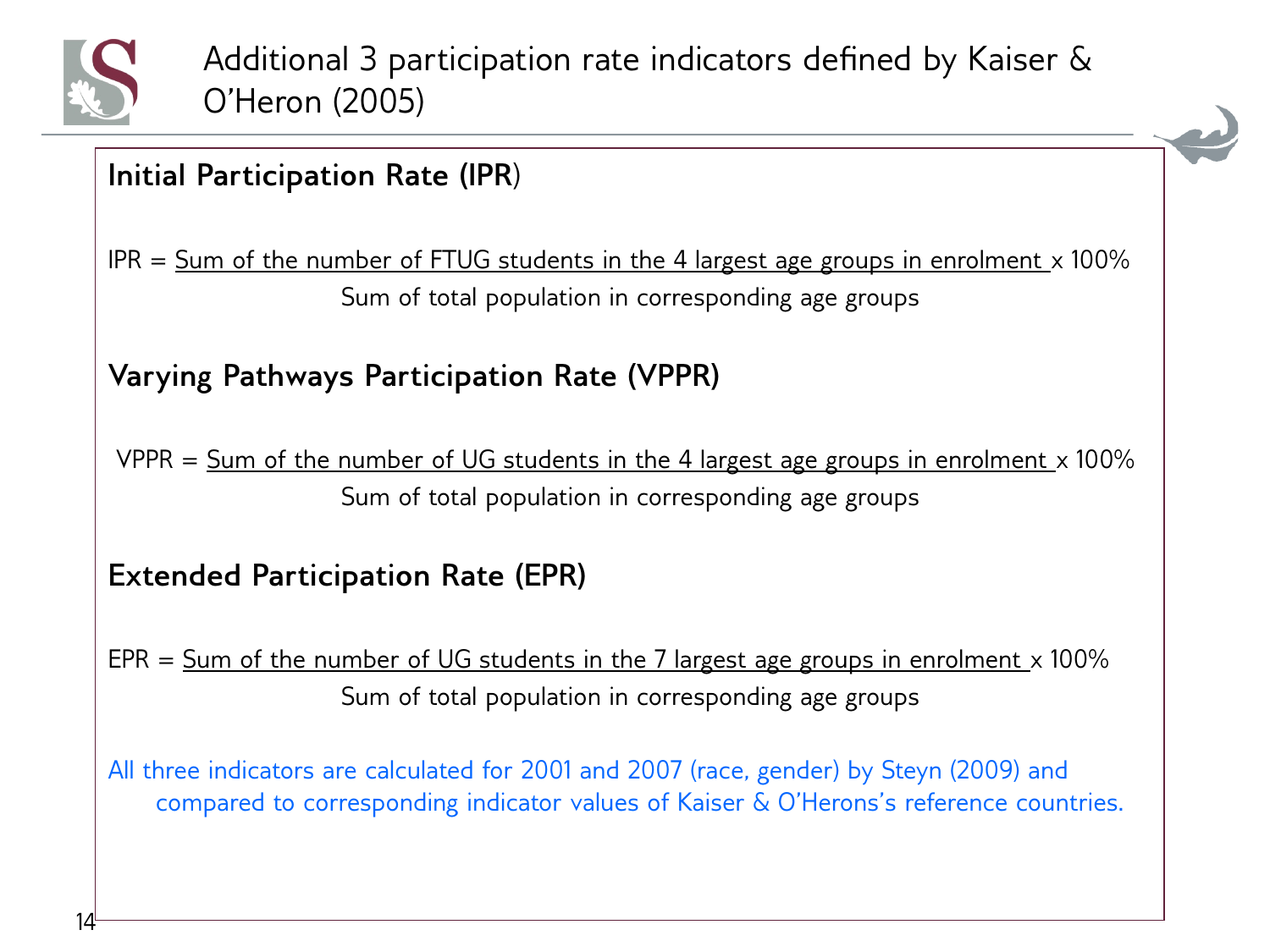

# Additional 3 participation rate indicators defined by Kaiser & O’Heron (2005)
Initial Participation Rate (IPR)

IPR = Sum of the number of FTUG students in the 4 largest age groups in enrolment x 100%
                             Sum of total population in corresponding age groups

Varying Pathways Participation Rate (VPPR)

 VPPR = Sum of the number of UG students in the 4 largest age groups in enrolment x 100%
                             Sum of total population in corresponding age groups

Extended Participation Rate (EPR)

EPR = Sum of the number of UG students in the 7 largest age groups in enrolment x 100%
                             Sum of total population in corresponding age groups

All three indicators are calculated for 2001 and 2007 (race, gender) by Steyn (2009) and compared to corresponding indicator values of Kaiser & O’Herons’s reference countries.

14